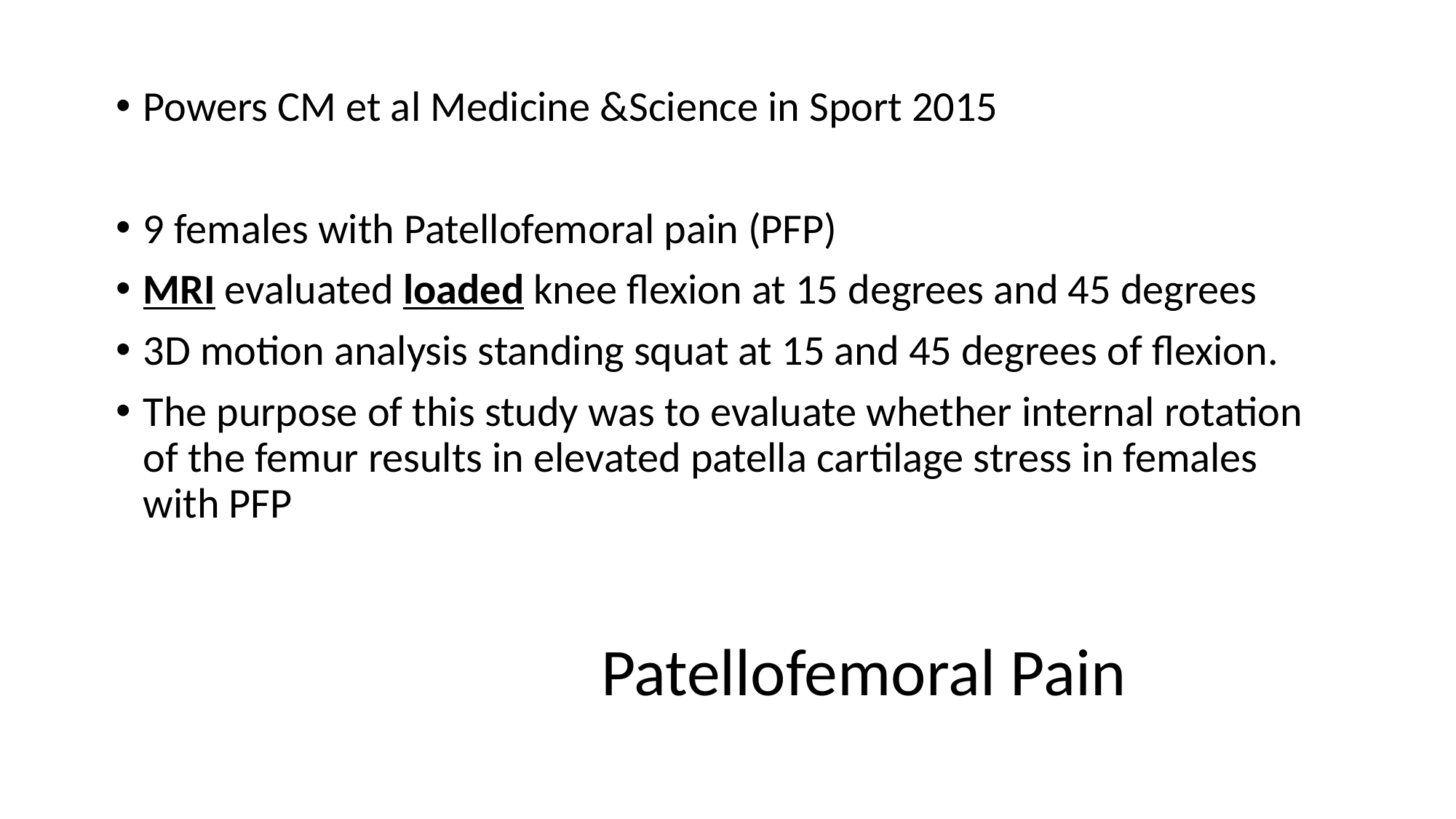

Powers CM et al Medicine &Science in Sport 2015

9 females with Patellofemoral pain (PFP)
MRI evaluated loaded knee flexion at 15 degrees and 45 degrees
3D motion analysis standing squat at 15 and 45 degrees of flexion.
The purpose of this study was to evaluate whether internal rotation of the femur results in elevated patella cartilage stress in females with PFP
# Patellofemoral Pain